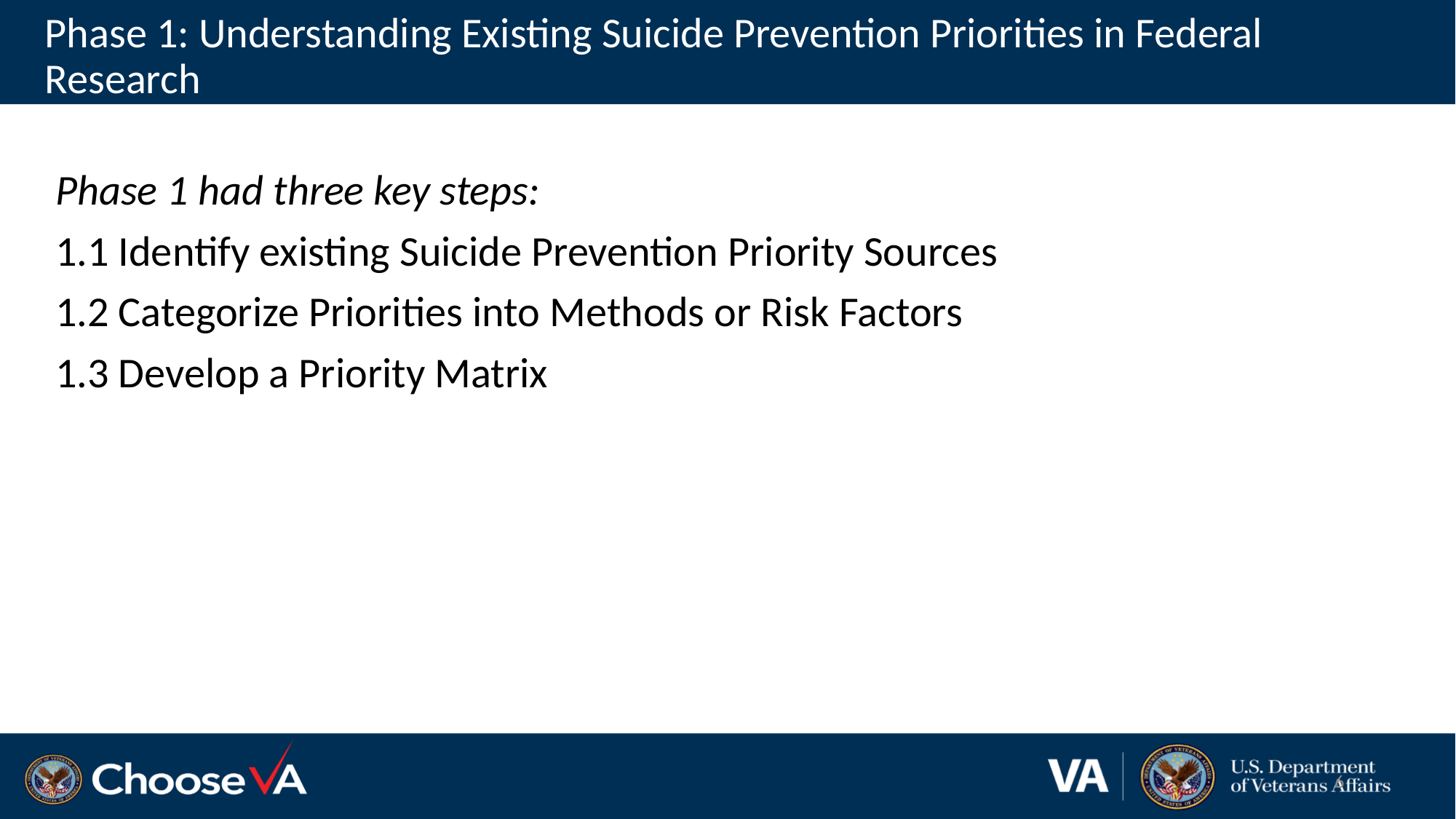

# Phase 1: Understanding Existing Suicide Prevention Priorities in Federal Research
Phase 1 had three key steps:
1.1 Identify existing Suicide Prevention Priority Sources
1.2 Categorize Priorities into Methods or Risk Factors
1.3 Develop a Priority Matrix

6